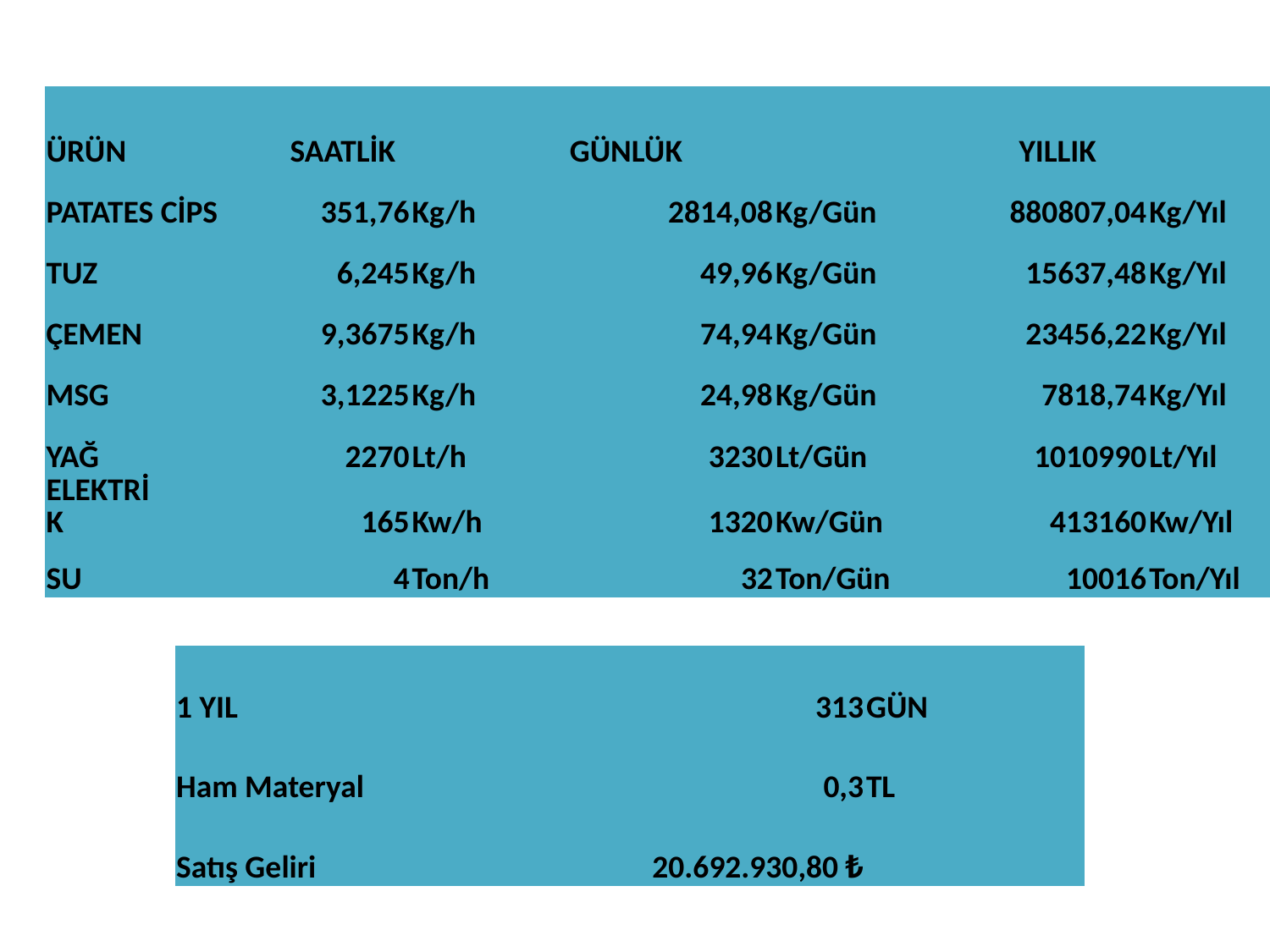

| ÜRÜN |  | SAATLİK |  | GÜNLÜK |  | YILLIK |  |
| --- | --- | --- | --- | --- | --- | --- | --- |
| PATATES CİPS |  | 351,76 | Kg/h | 2814,08 | Kg/Gün | 880807,04 | Kg/Yıl |
| TUZ |  | 6,245 | Kg/h | 49,96 | Kg/Gün | 15637,48 | Kg/Yıl |
| ÇEMEN |  | 9,3675 | Kg/h | 74,94 | Kg/Gün | 23456,22 | Kg/Yıl |
| MSG |  | 3,1225 | Kg/h | 24,98 | Kg/Gün | 7818,74 | Kg/Yıl |
| YAĞ |  | 2270 | Lt/h | 3230 | Lt/Gün | 1010990 | Lt/Yıl |
| ELEKTRİK |  | 165 | Kw/h | 1320 | Kw/Gün | 413160 | Kw/Yıl |
| SU |  | 4 | Ton/h | 32 | Ton/Gün | 10016 | Ton/Yıl |
| 1 YIL |  | 313 | GÜN |
| --- | --- | --- | --- |
| Ham Materyal |  | 0,3 | TL |
| Satış Geliri |  | 20.692.930,80 ₺ |  |